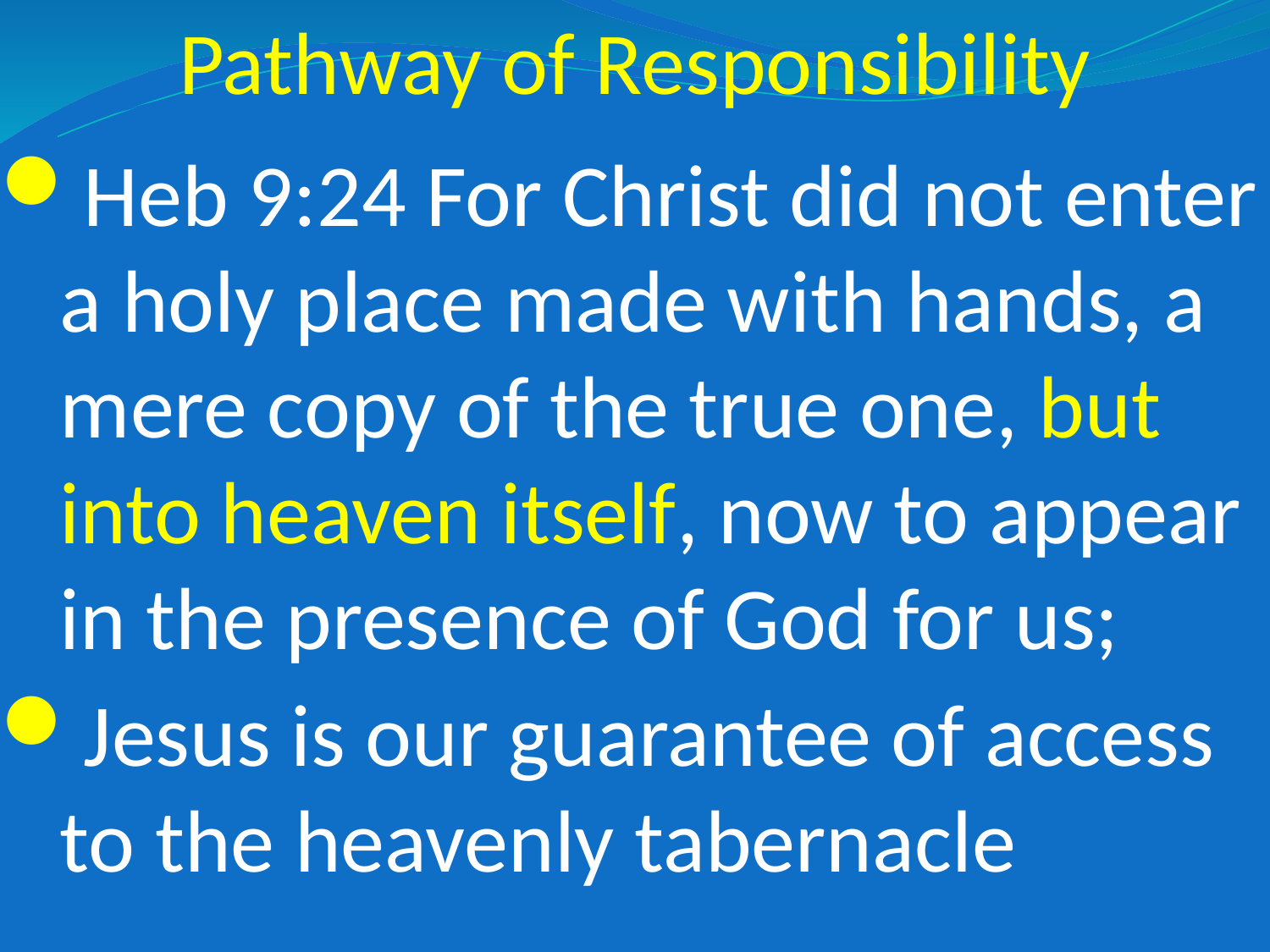

# Pathway of Responsibility
Heb 9:24 For Christ did not enter a holy place made with hands, a mere copy of the true one, but into heaven itself, now to appear in the presence of God for us;
Jesus is our guarantee of access to the heavenly tabernacle